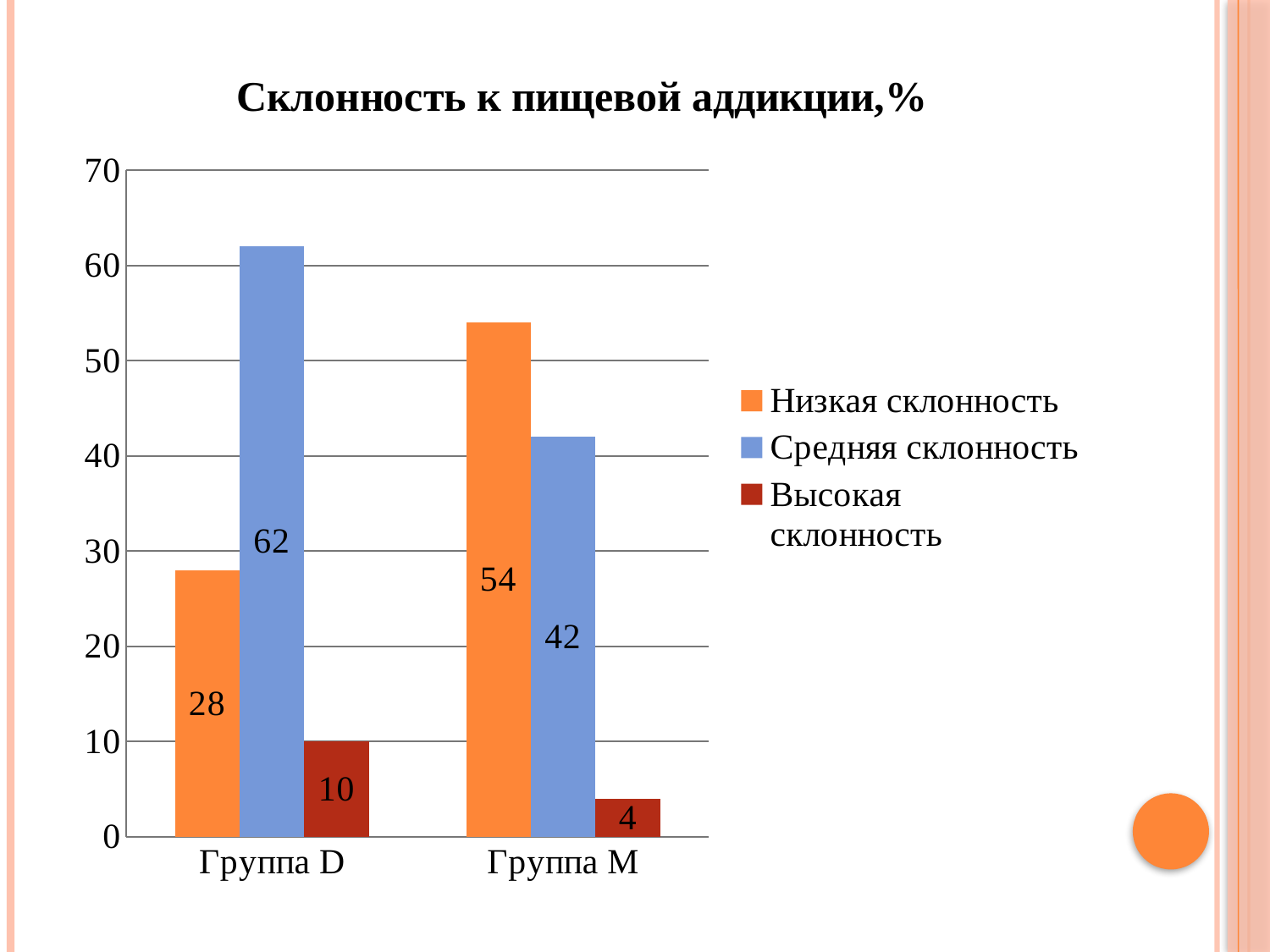

### Chart: Склонность к пищевой аддикции,%

| Category | Низкая склонность | Средняя склонность | Высокая склонность |
|---|---|---|---|
| Группа D | 28.0 | 62.0 | 10.0 |
| Группа M | 54.0 | 42.0 | 4.0 |